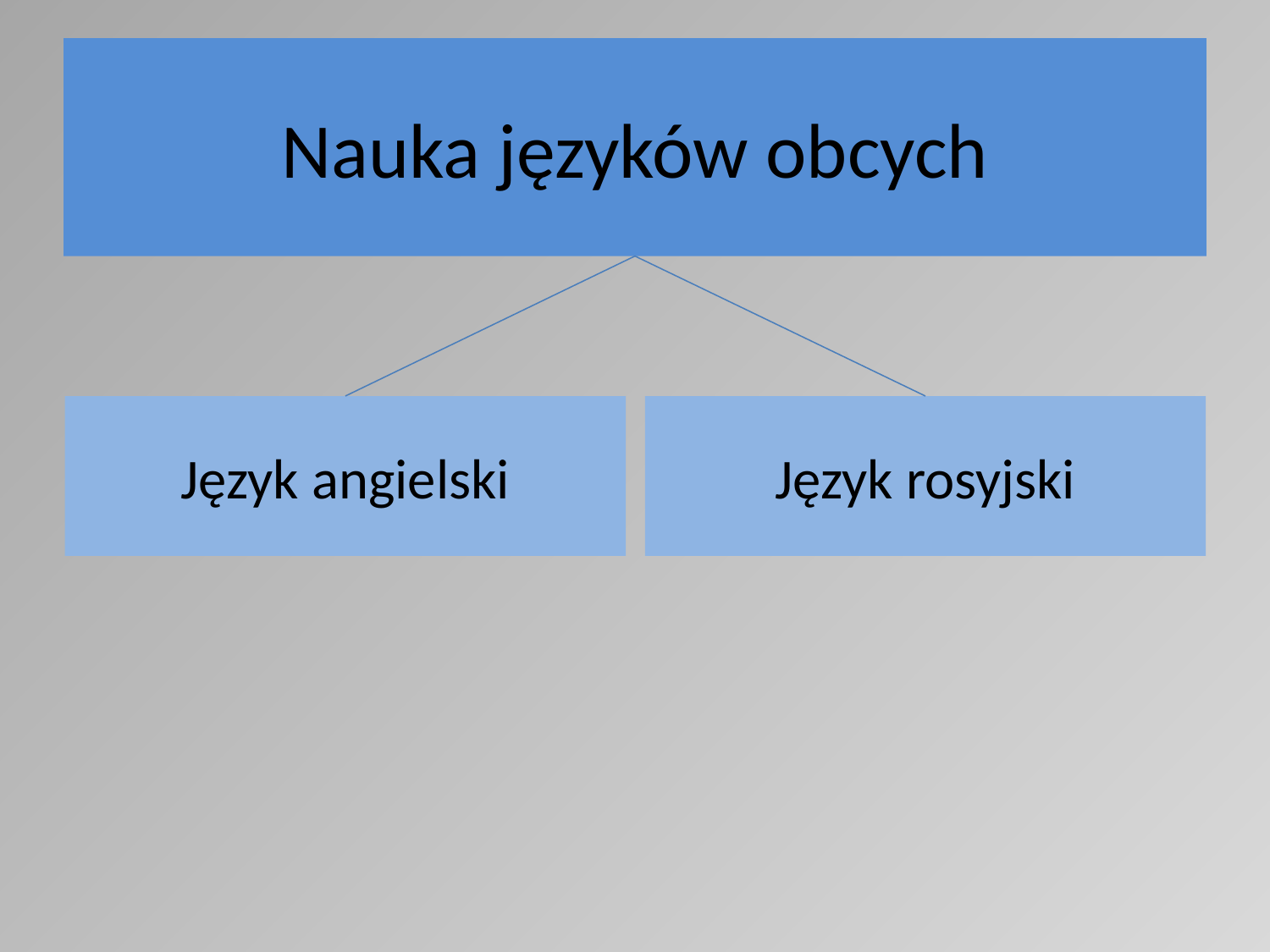

# Nauka języków obcych
Język angielski
Język rosyjski